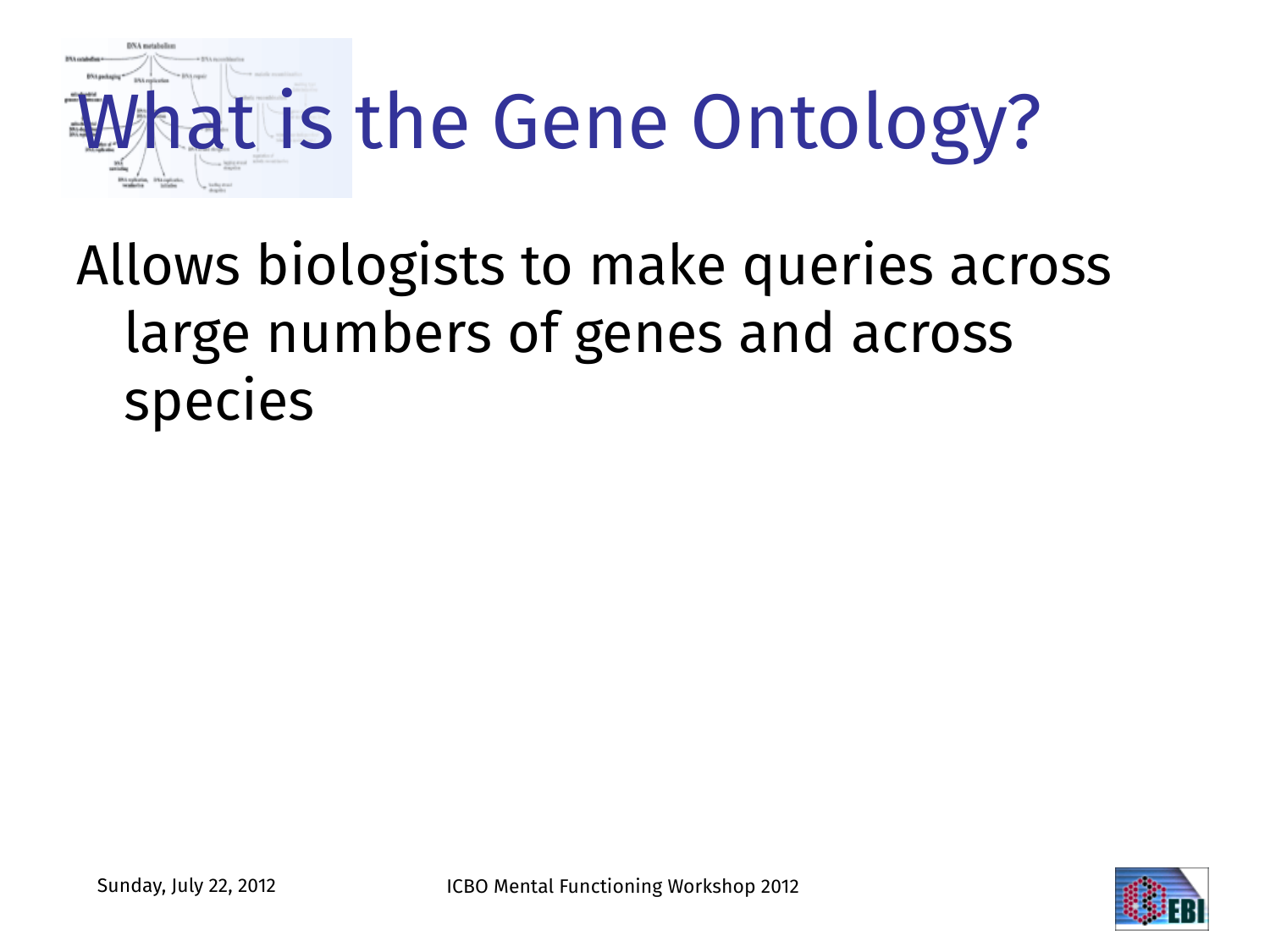

# What is the Gene Ontology?
Allows biologists to make queries across large numbers of genes and across species

ICBO Mental Functioning Workshop 2012